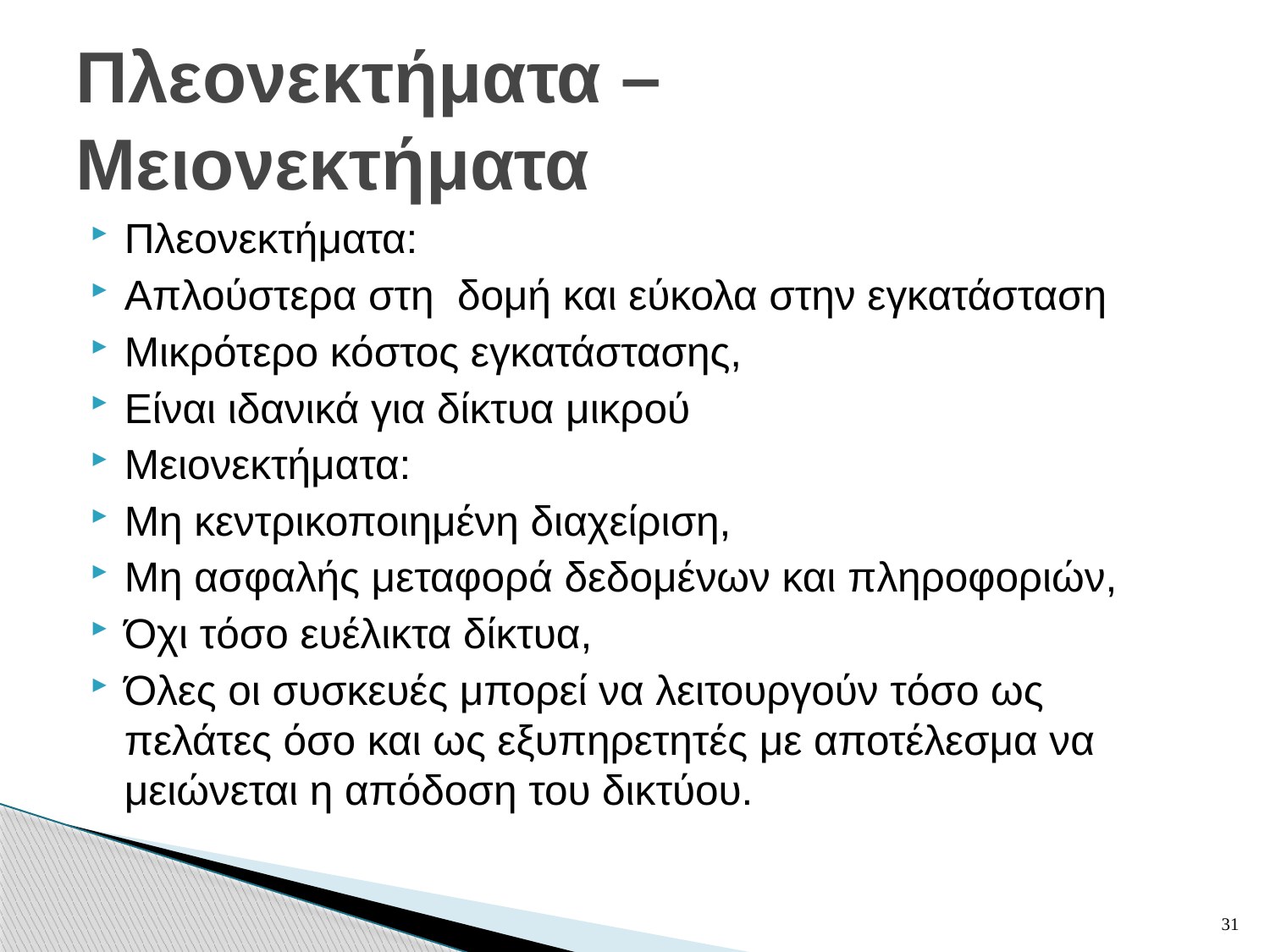

# Πλεονεκτήματα – Μειονεκτήματα
Πλεονεκτήματα:
Απλούστερα στη  δομή και εύκολα στην εγκατάσταση
Μικρότερο κόστος εγκατάστασης,
Είναι ιδανικά για δίκτυα μικρού
Μειονεκτήματα:
Μη κεντρικοποιημένη διαχείριση,
Μη ασφαλής μεταφορά δεδομένων και πληροφοριών,
Όχι τόσο ευέλικτα δίκτυα,
Όλες οι συσκευές μπορεί να λειτουργούν τόσο ως πελάτες όσο και ως εξυπηρετητές με αποτέλεσμα να μειώνεται η απόδοση του δικτύου.
31